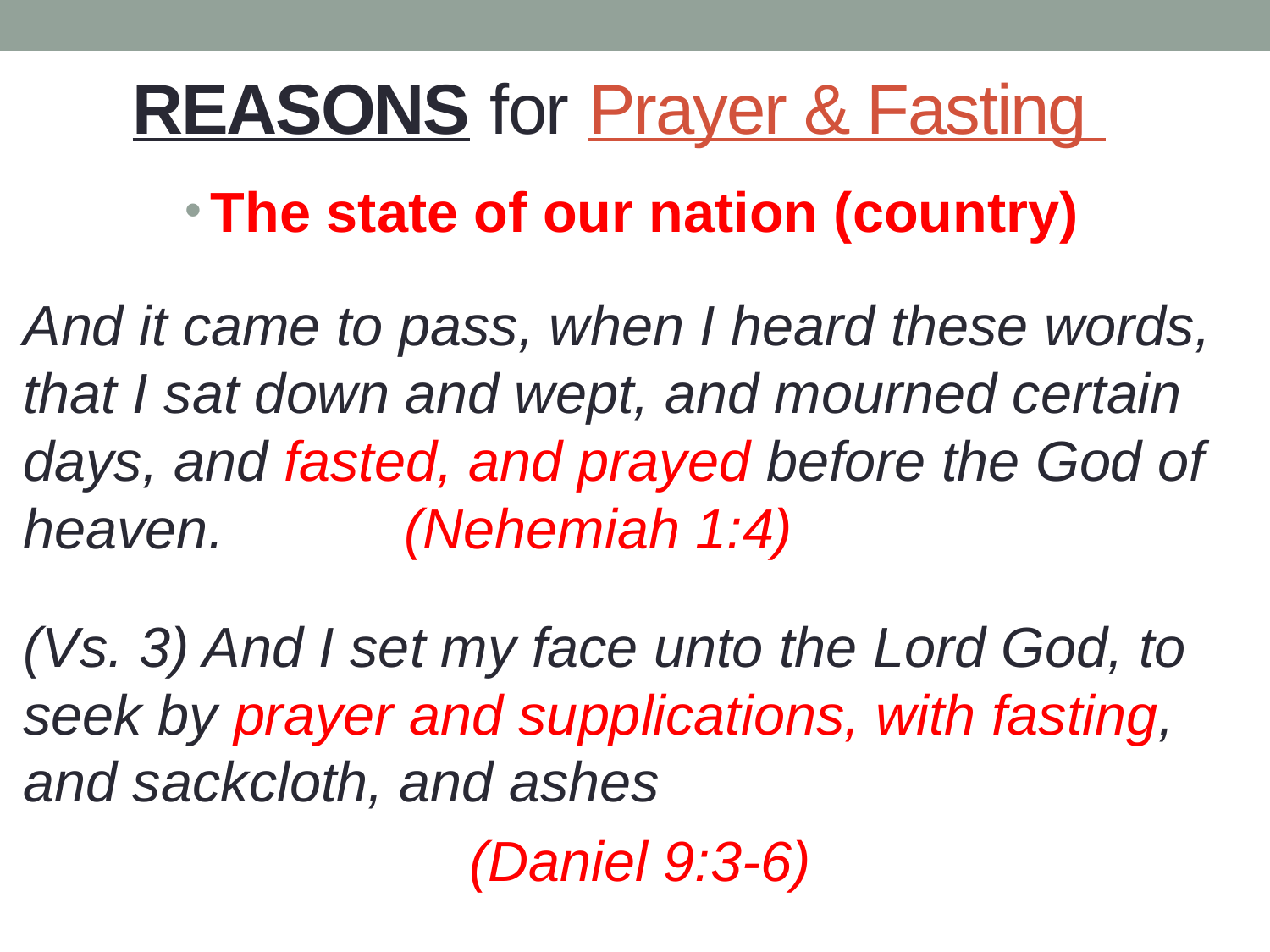

# REASONS for Prayer & Fasting
The state of our nation (country)

And it came to pass, when I heard these words, that I sat down and wept, and mourned certain days, and fasted, and prayed before the God of heaven.  		(Nehemiah 1:4)

(Vs. 3) And I set my face unto the Lord God, to seek by prayer and supplications, with fasting, and sackcloth, and ashes
(Daniel 9:3-6)